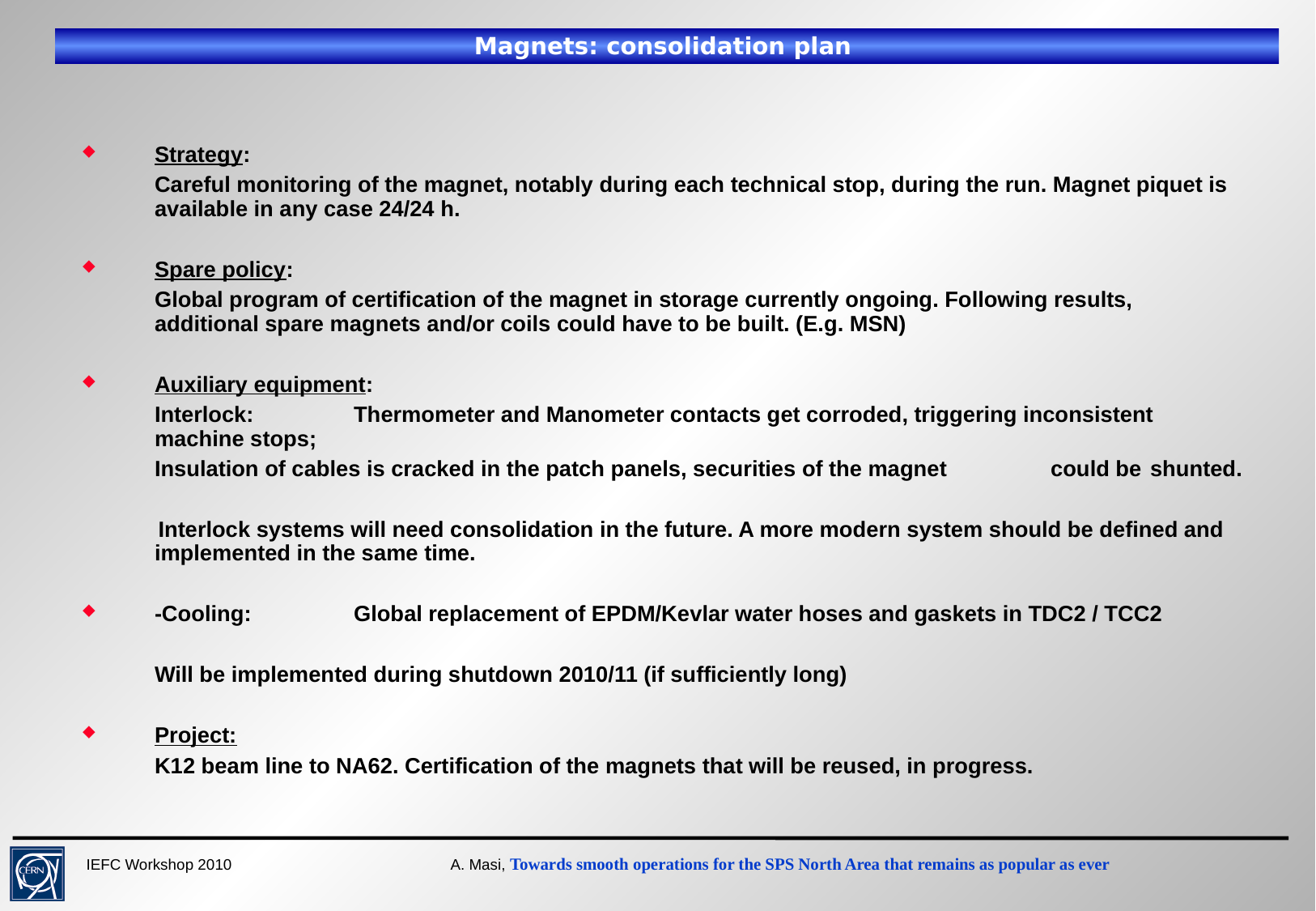

Magnets: consolidation plan

Strategy:
	Careful monitoring of the magnet, notably during each technical stop, during the run. Magnet piquet is available in any case 24/24 h.

Spare policy:
	Global program of certification of the magnet in storage currently ongoing. Following results, additional spare magnets and/or coils could have to be built. (E.g. MSN)

Auxiliary equipment:
	Interlock: 	Thermometer and Manometer contacts get corroded, triggering inconsistent 		machine stops;
			Insulation of cables is cracked in the patch panels, securities of the magnet 		could be 	shunted.

   Interlock systems will need consolidation in the future. A more modern system should be defined and implemented in the same time.

-Cooling: 	Global replacement of EPDM/Kevlar water hoses and gaskets in TDC2 / TCC2

	Will be implemented during shutdown 2010/11 (if sufficiently long)

Project:
	K12 beam line to NA62. Certification of the magnets that will be reused, in progress.